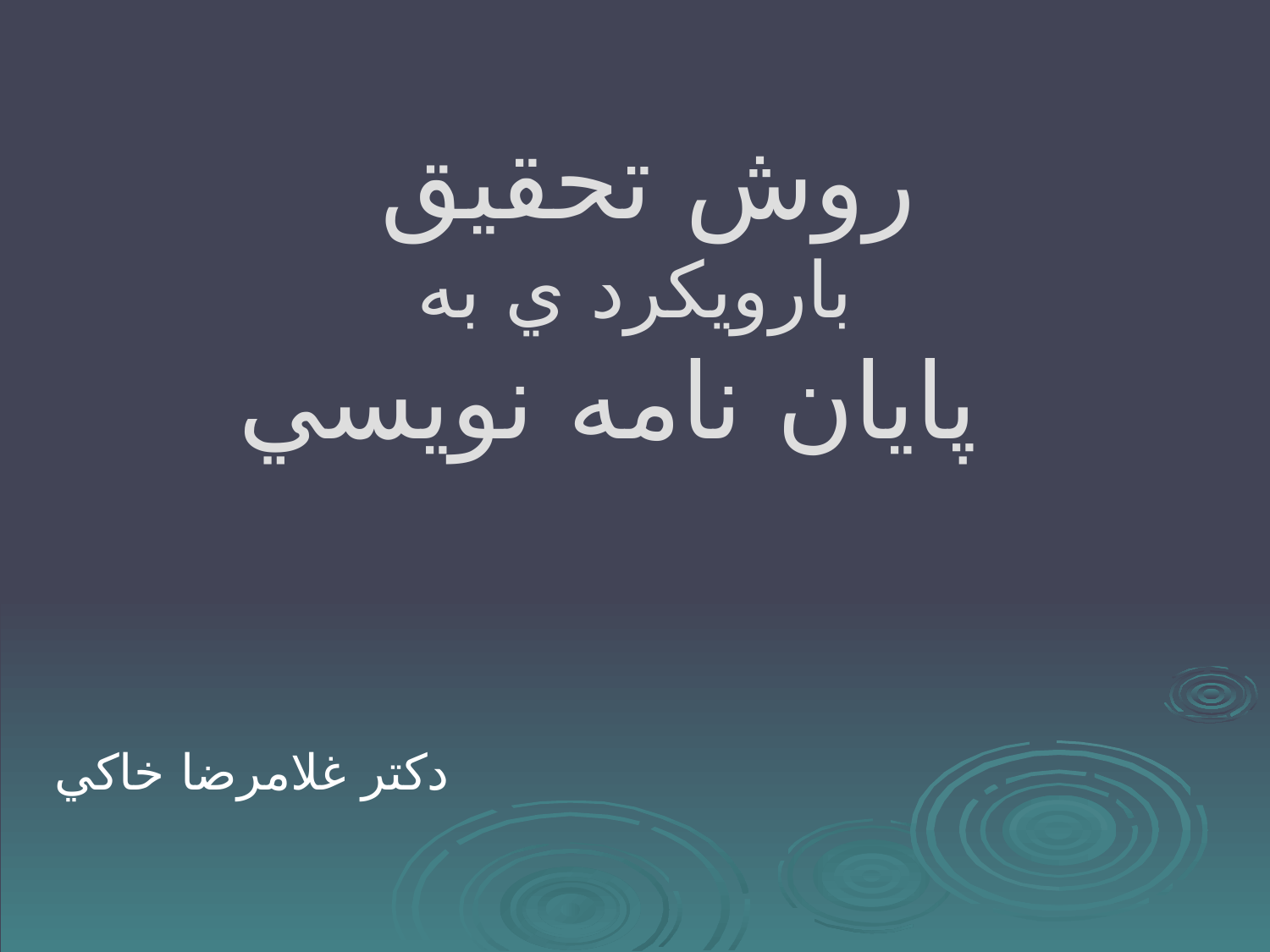

# روش تحقيق بارويكرد ي به پايان نامه نويسي
دكتر غلامرضا خاكي